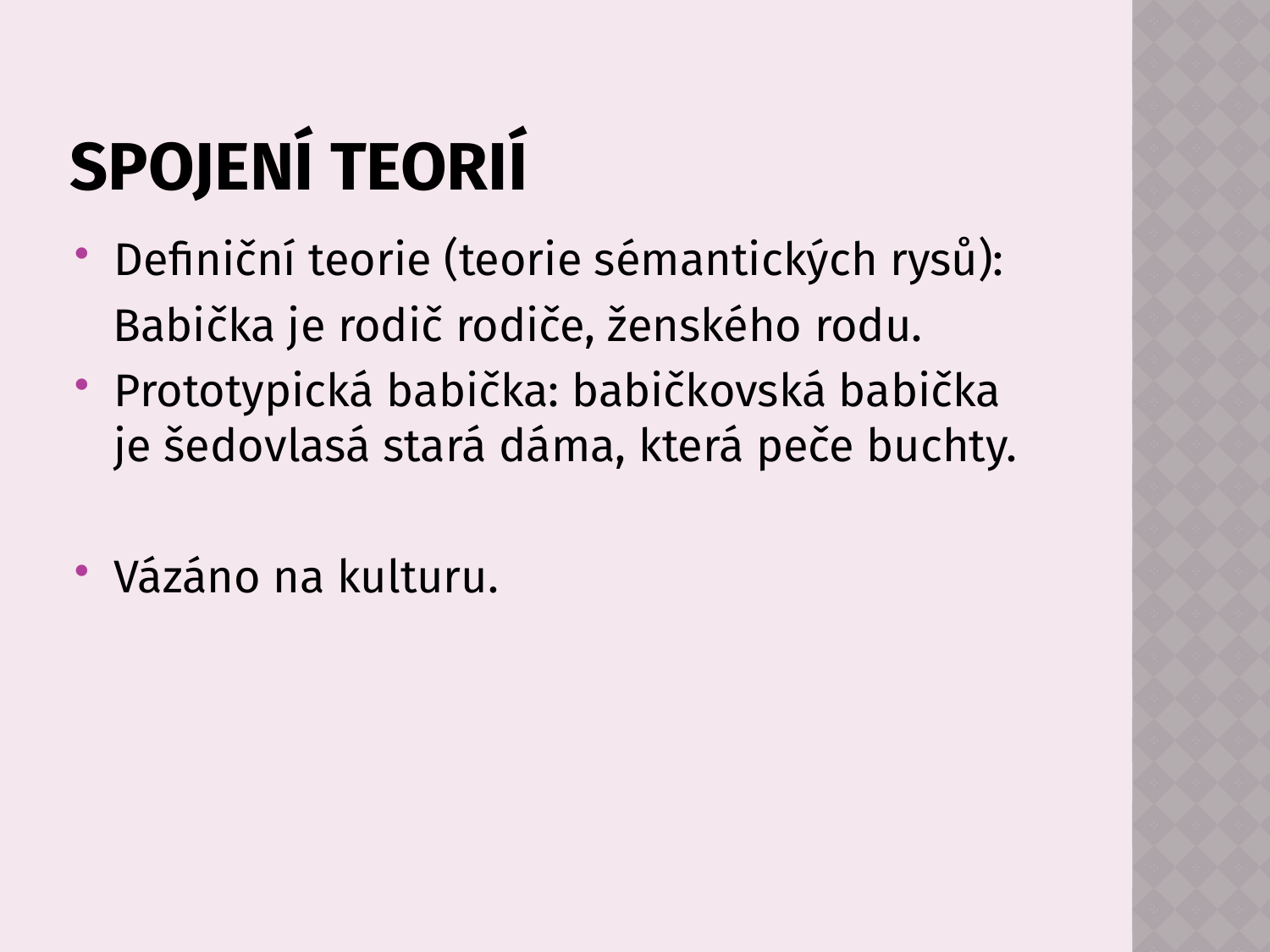

# Spojení teorií
Definiční teorie (teorie sémantických rysů):
   Babička je rodič rodiče, ženského rodu.
Prototypická babička: babičkovská babička  je šedovlasá stará dáma, která peče buchty.

Vázáno na kulturu.